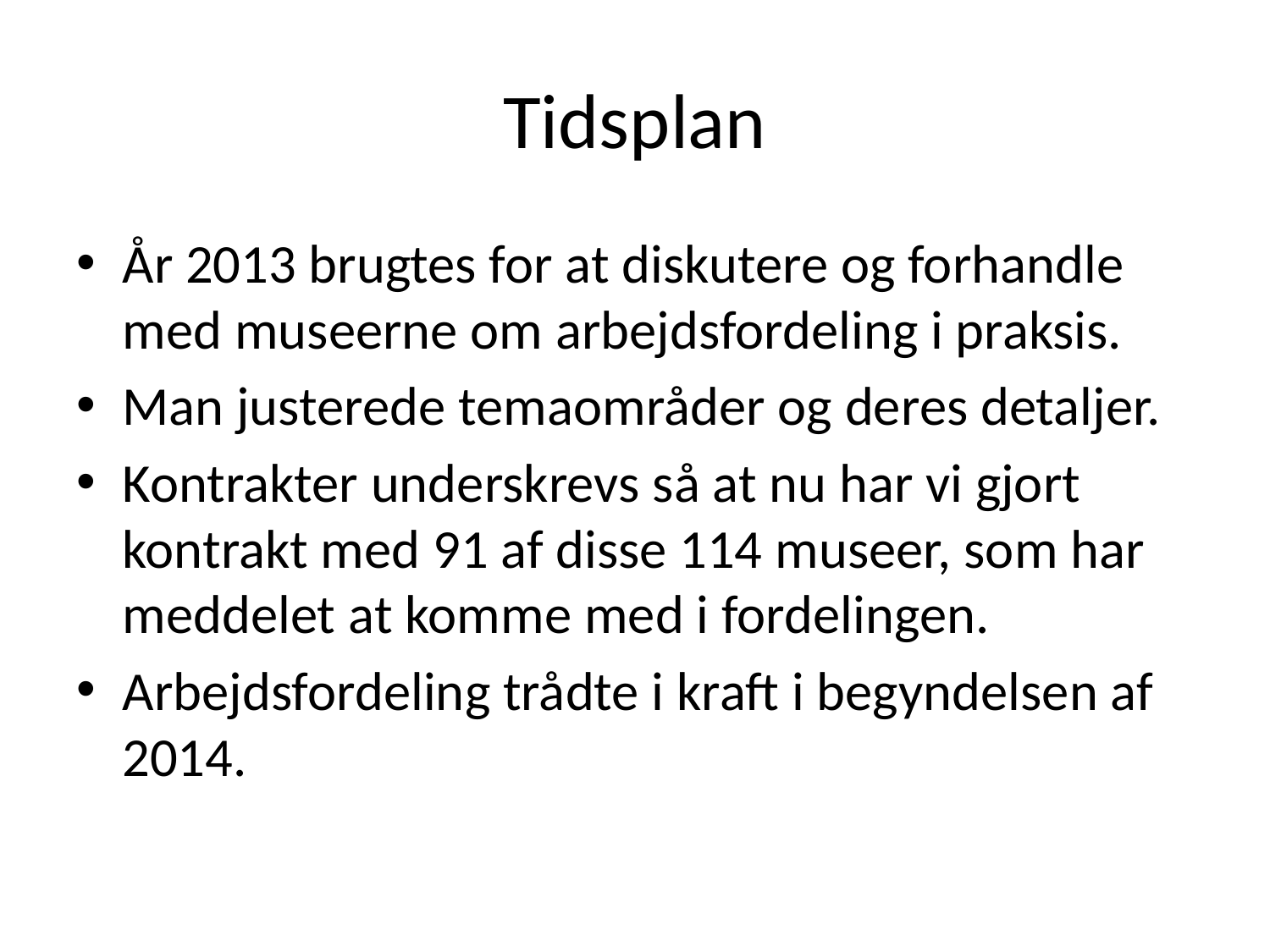

# Tidsplan
År 2013 brugtes for at diskutere og forhandle med museerne om arbejdsfordeling i praksis.
Man justerede temaområder og deres detaljer.
Kontrakter underskrevs så at nu har vi gjort kontrakt med 91 af disse 114 museer, som har meddelet at komme med i fordelingen.
Arbejdsfordeling trådte i kraft i begyndelsen af 2014.